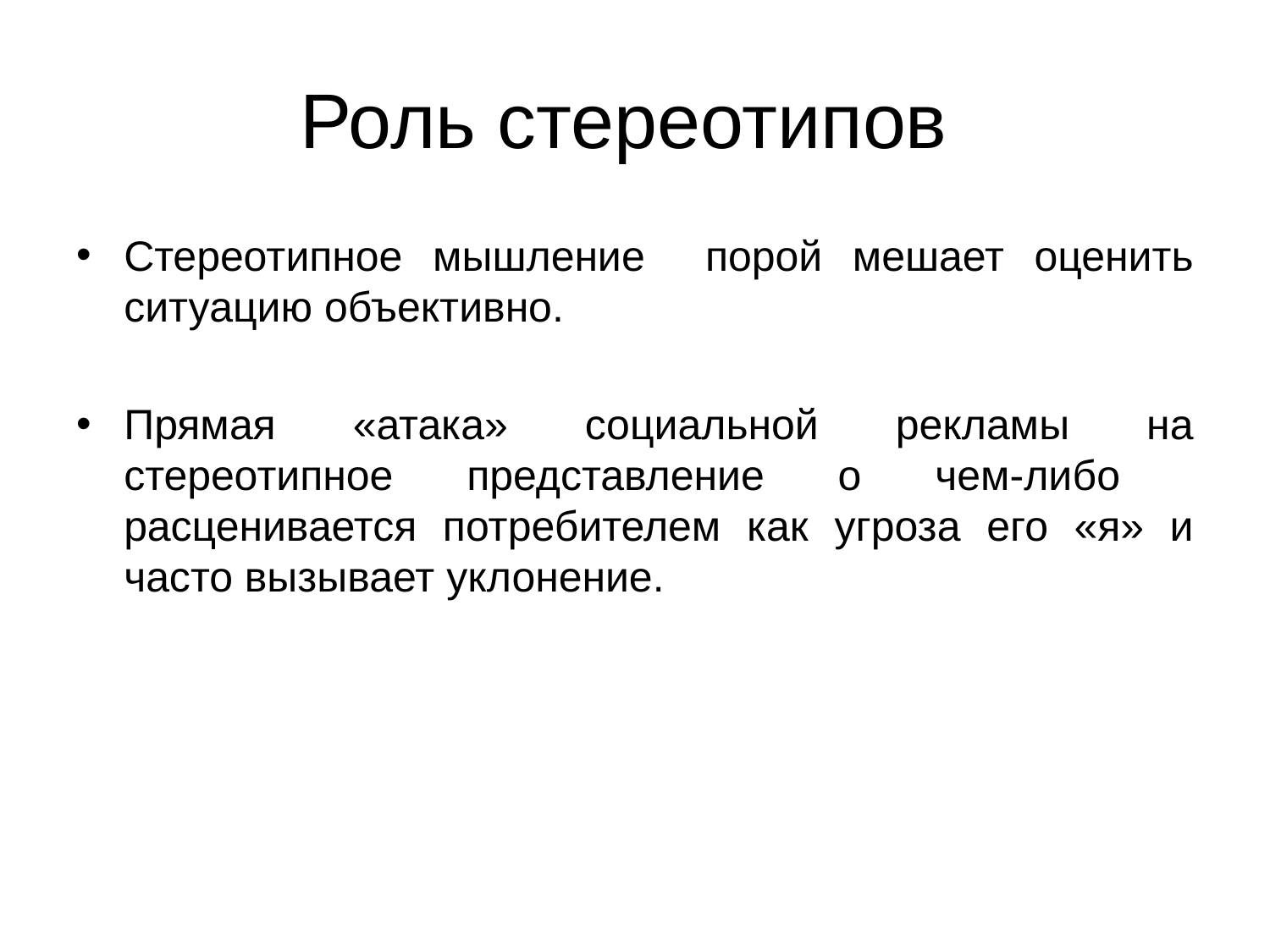

# Роль стереотипов
Стереотипное мышление  порой мешает оценить ситуацию объективно.

Прямая «атака» социальной рекламы на стереотипное представление о чем-либо  расценивается потребителем как угроза его «я» и часто вызывает уклонение.